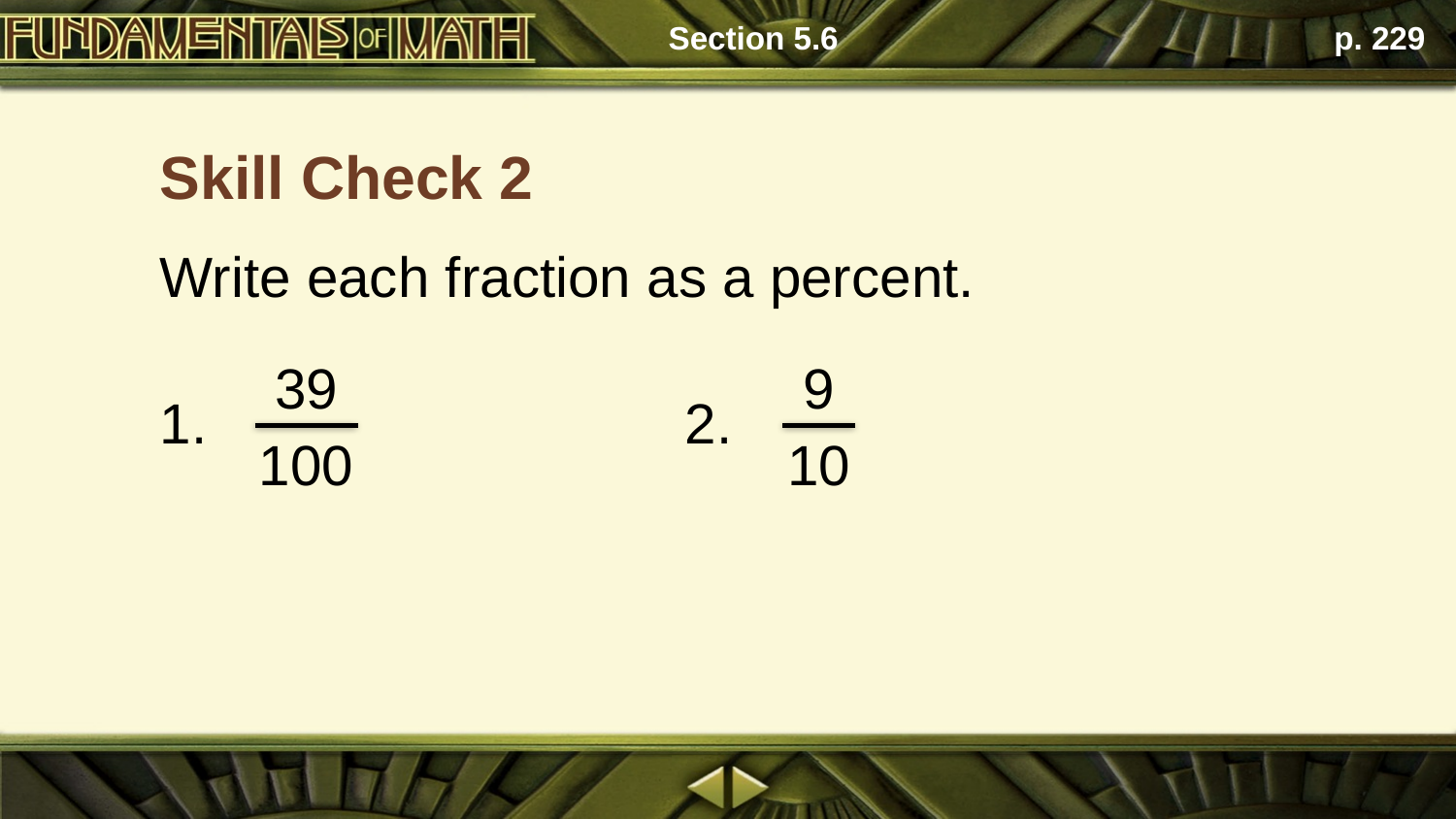

Section 5.6
p. 229
Skill Check 2
Write each fraction as a percent.
39
100
9
10
2.
1.